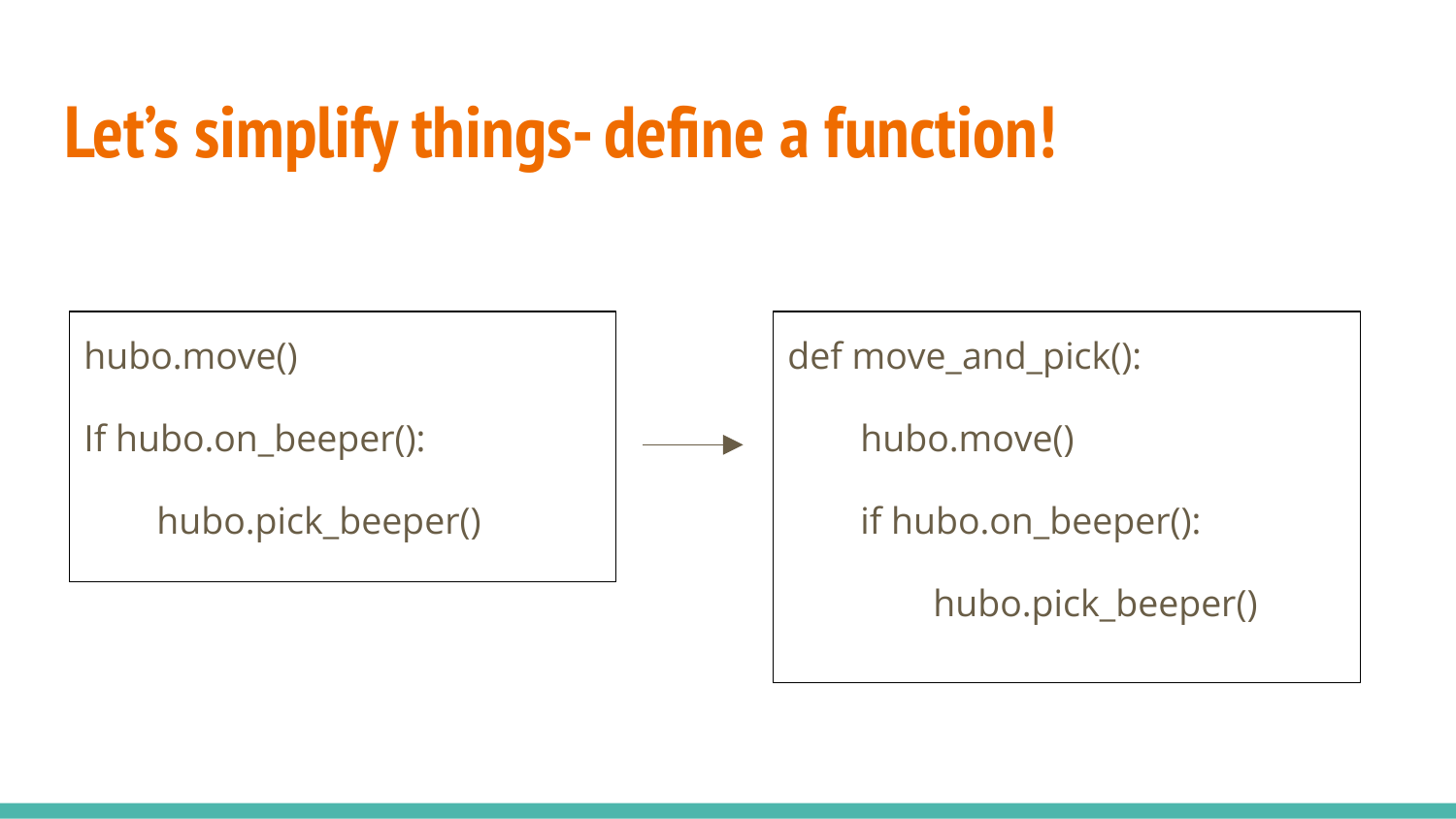

# Let’s simplify things- define a function!
hubo.move()
If hubo.on_beeper():
hubo.pick_beeper()

def move_and_pick():
hubo.move()
if hubo.on_beeper():
hubo.pick_beeper()